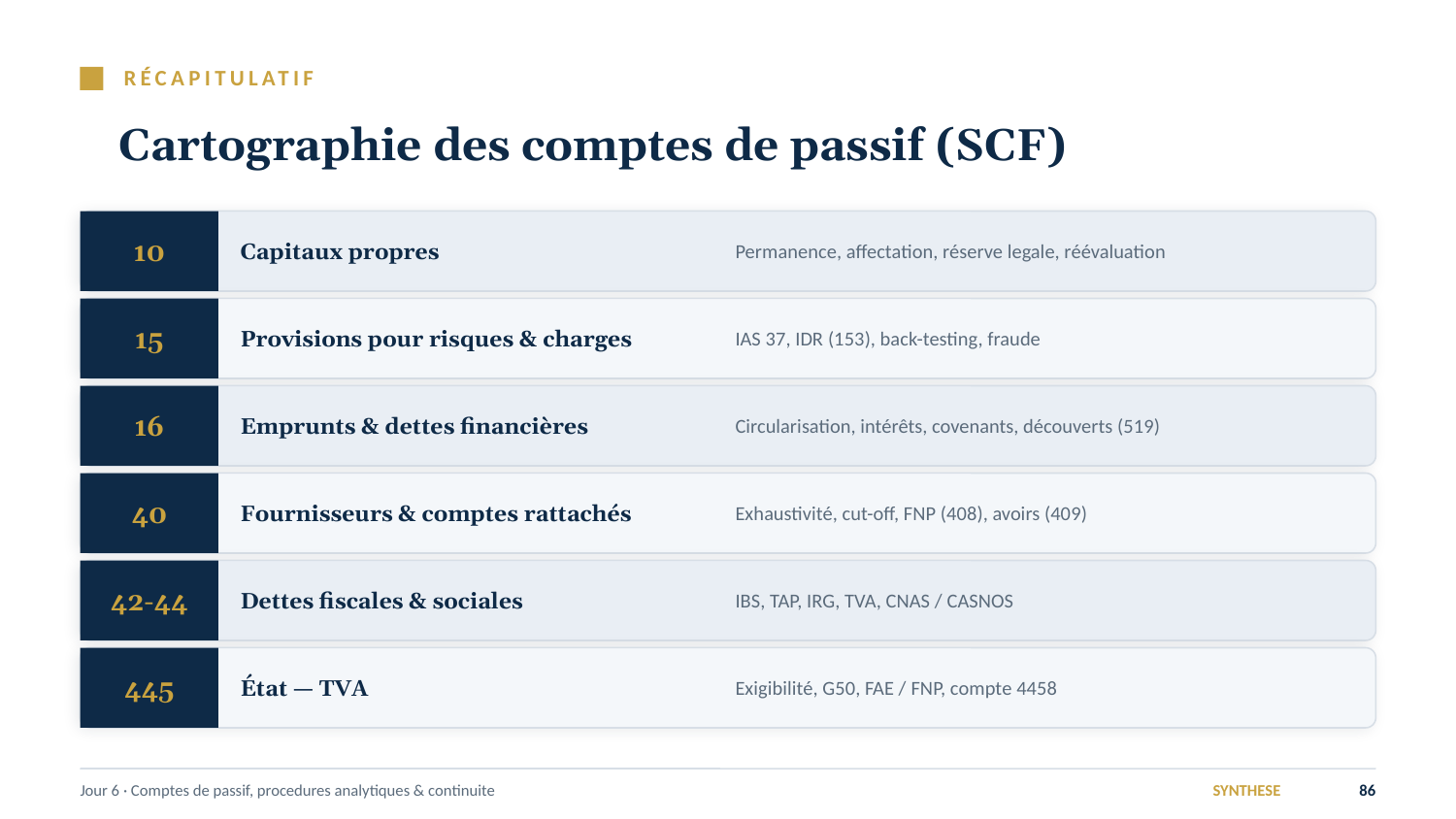

RÉCAPITULATIF

Cartographie des comptes de passif (SCF)

10
Capitaux propres
Permanence, affectation, réserve legale, réévaluation

15
Provisions pour risques & charges
IAS 37, IDR (153), back-testing, fraude

16
Emprunts & dettes financières
Circularisation, intérêts, covenants, découverts (519)

40
Fournisseurs & comptes rattachés
Exhaustivité, cut-off, FNP (408), avoirs (409)

42-44
Dettes fiscales & sociales
IBS, TAP, IRG, TVA, CNAS / CASNOS

445
État — TVA
Exigibilité, G50, FAE / FNP, compte 4458

Jour 6 · Comptes de passif, procedures analytiques & continuite
SYNTHESE
86